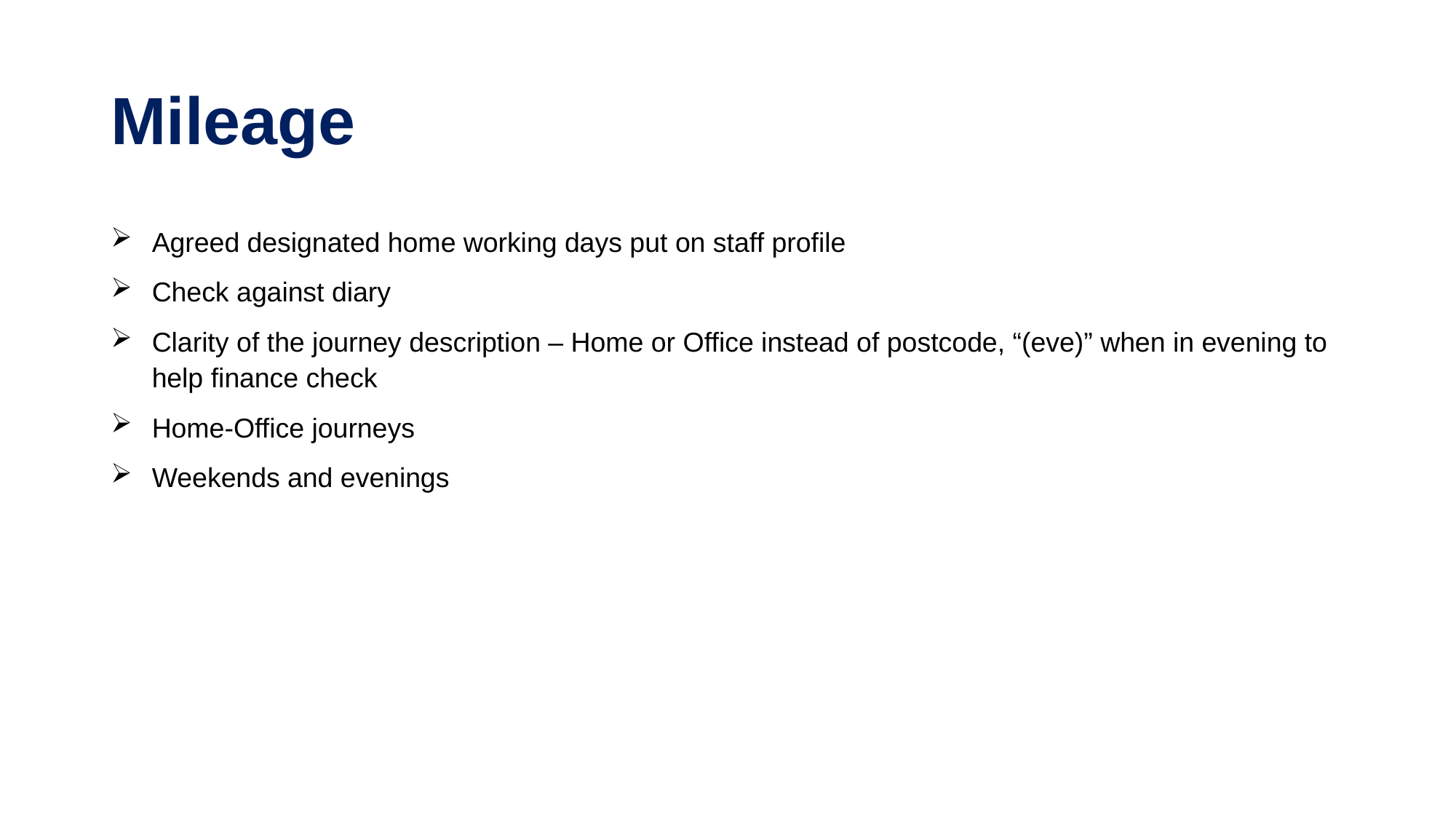

# Mileage
Agreed designated home working days put on staff profile
Check against diary
Clarity of the journey description – Home or Office instead of postcode, “(eve)” when in evening to help finance check
Home-Office journeys
Weekends and evenings